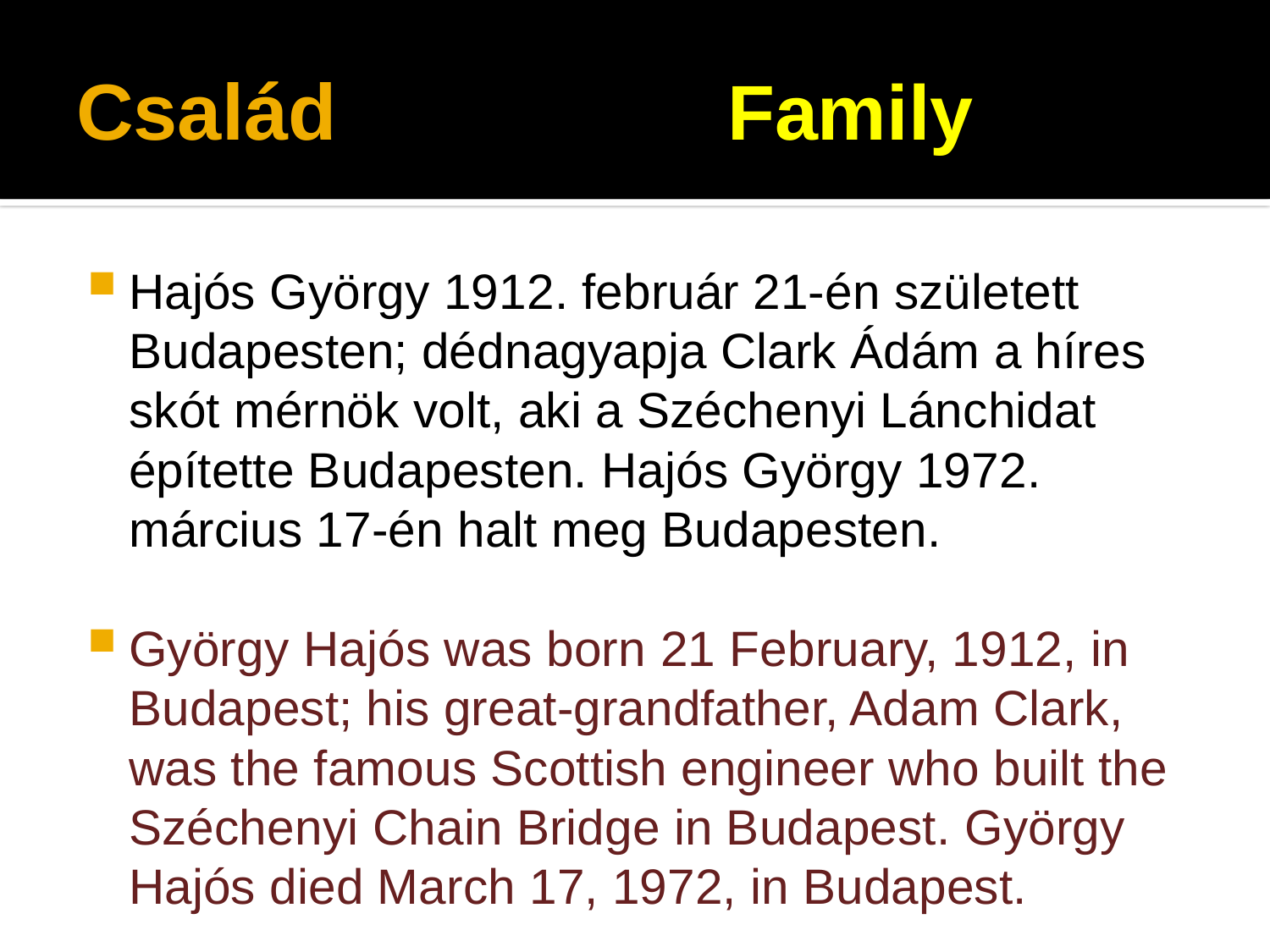

# Család
Family
Hajós György 1912. február 21-én született Budapesten; dédnagyapja Clark Ádám a híres skót mérnök volt, aki a Széchenyi Lánchidat építette Budapesten. Hajós György 1972. március 17-én halt meg Budapesten.

György Hajós was born 21 February, 1912, in Budapest; his great-grandfather, Adam Clark, was the famous Scottish engineer who built the Széchenyi Chain Bridge in Budapest. György Hajós died March 17, 1972, in Budapest.